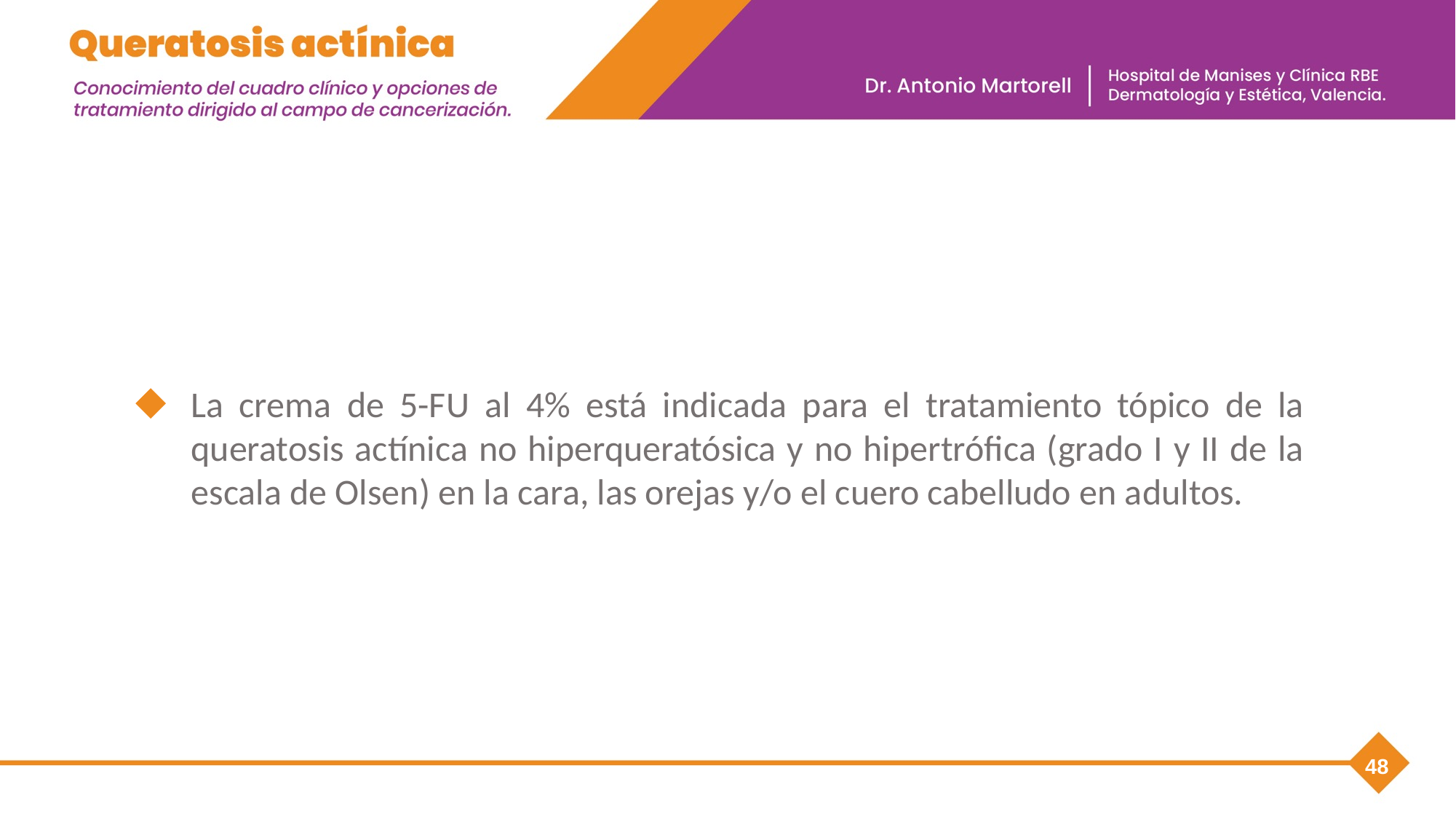

La crema de 5-FU al 4% está indicada para el tratamiento tópico de la queratosis actínica no hiperqueratósica y no hipertrófica (grado I y II de la escala de Olsen) en la cara, las orejas y/o el cuero cabelludo en adultos.

48